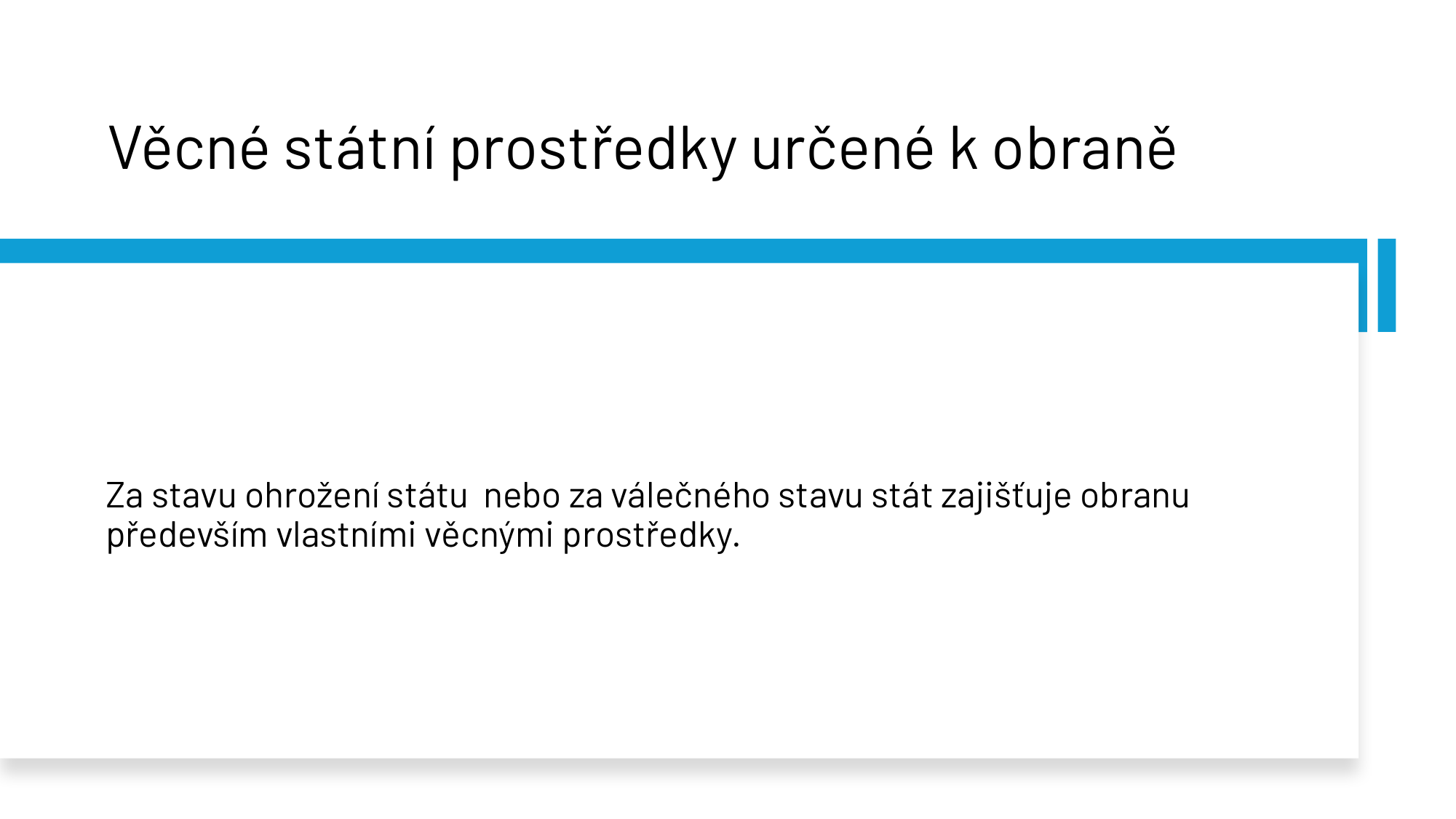

# Věcné státní prostředky určené k obraně

Za stavu ohrožení státu  nebo za válečného stavu stát zajišťuje obranu především vlastními věcnými prostředky.